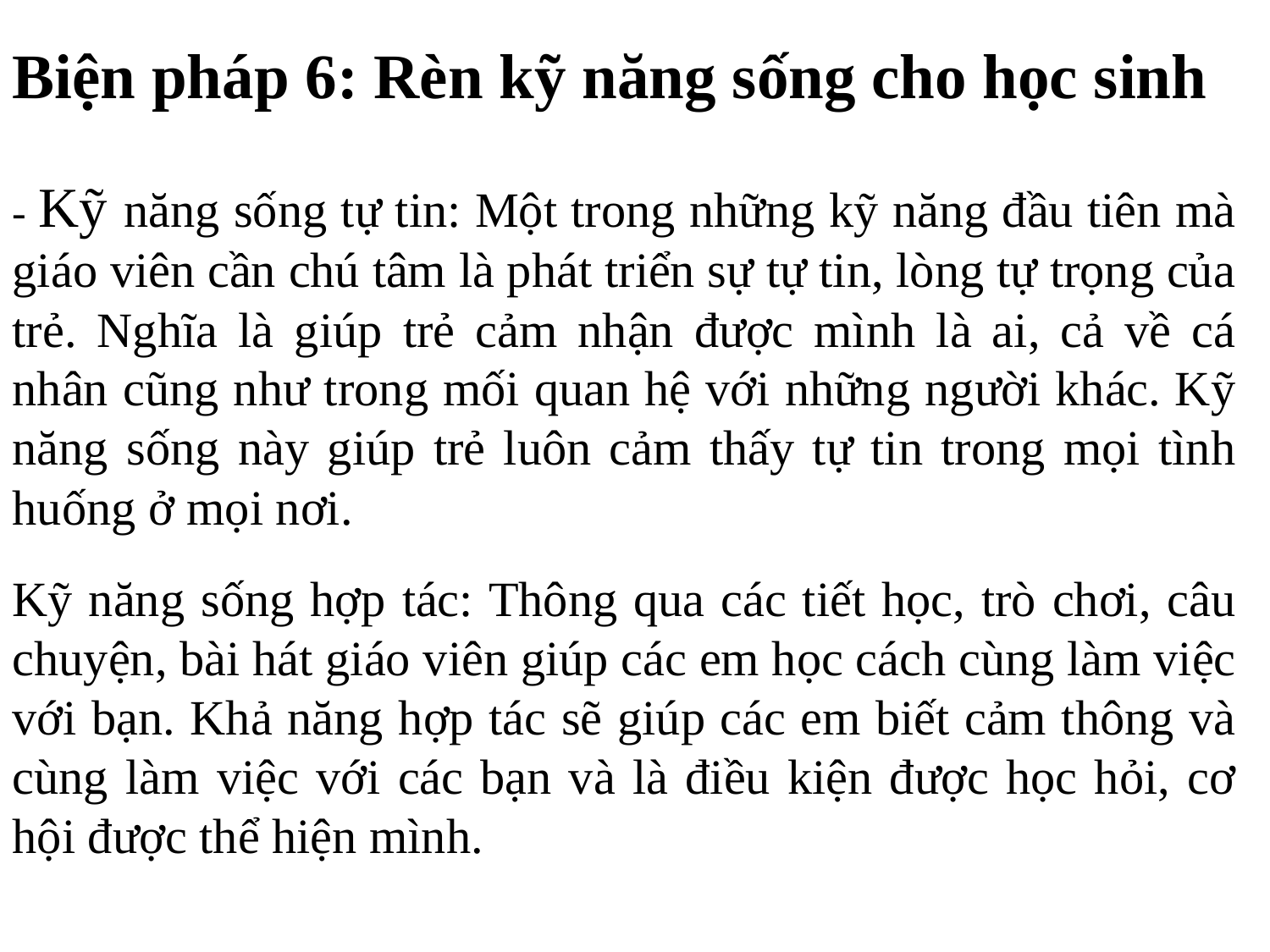

Biện pháp 6: Rèn kỹ năng sống cho học sinh
- Kỹ năng sống tự tin: Một trong những kỹ năng đầu tiên mà giáo viên cần chú tâm là phát triển sự tự tin, lòng tự trọng của trẻ. Nghĩa là giúp trẻ cảm nhận được mình là ai, cả về cá nhân cũng như trong mối quan hệ với những người khác. Kỹ năng sống này giúp trẻ luôn cảm thấy tự tin trong mọi tình huống ở mọi nơi.
Kỹ năng sống hợp tác: Thông qua các tiết học, trò chơi, câu chuyện, bài hát giáo viên giúp các em học cách cùng làm việc với bạn. Khả năng hợp tác sẽ giúp các em biết cảm thông và cùng làm việc với các bạn và là điều kiện được học hỏi, cơ hội được thể hiện mình.